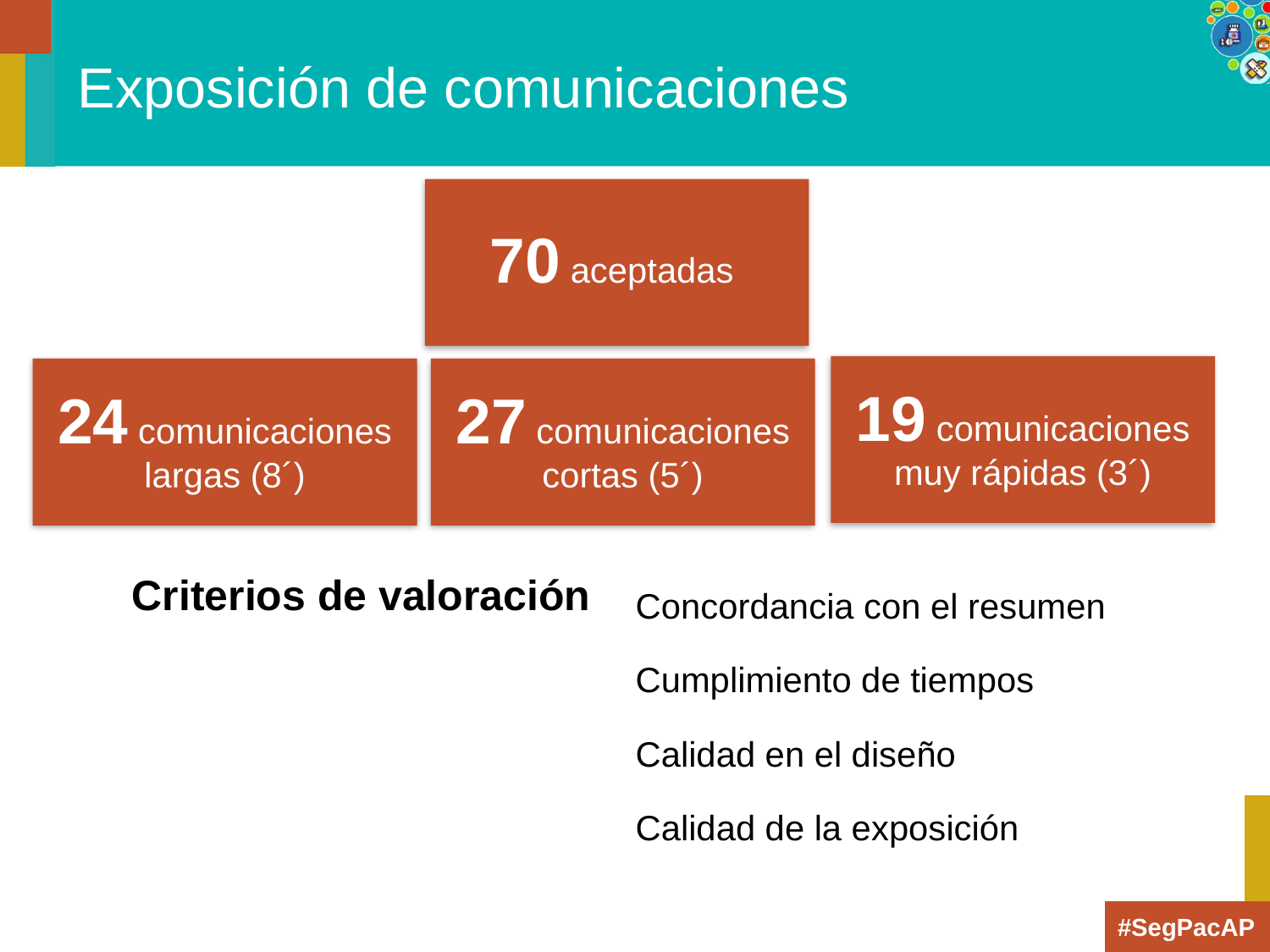

# Exposición de comunicaciones

70 aceptadas

19 comunicaciones muy rápidas (3´)

24 comunicaciones largas (8´)

27 comunicaciones cortas (5´)
Concordancia con el resumen
Cumplimiento de tiempos
Calidad en el diseño
Calidad de la exposición
Criterios de valoración